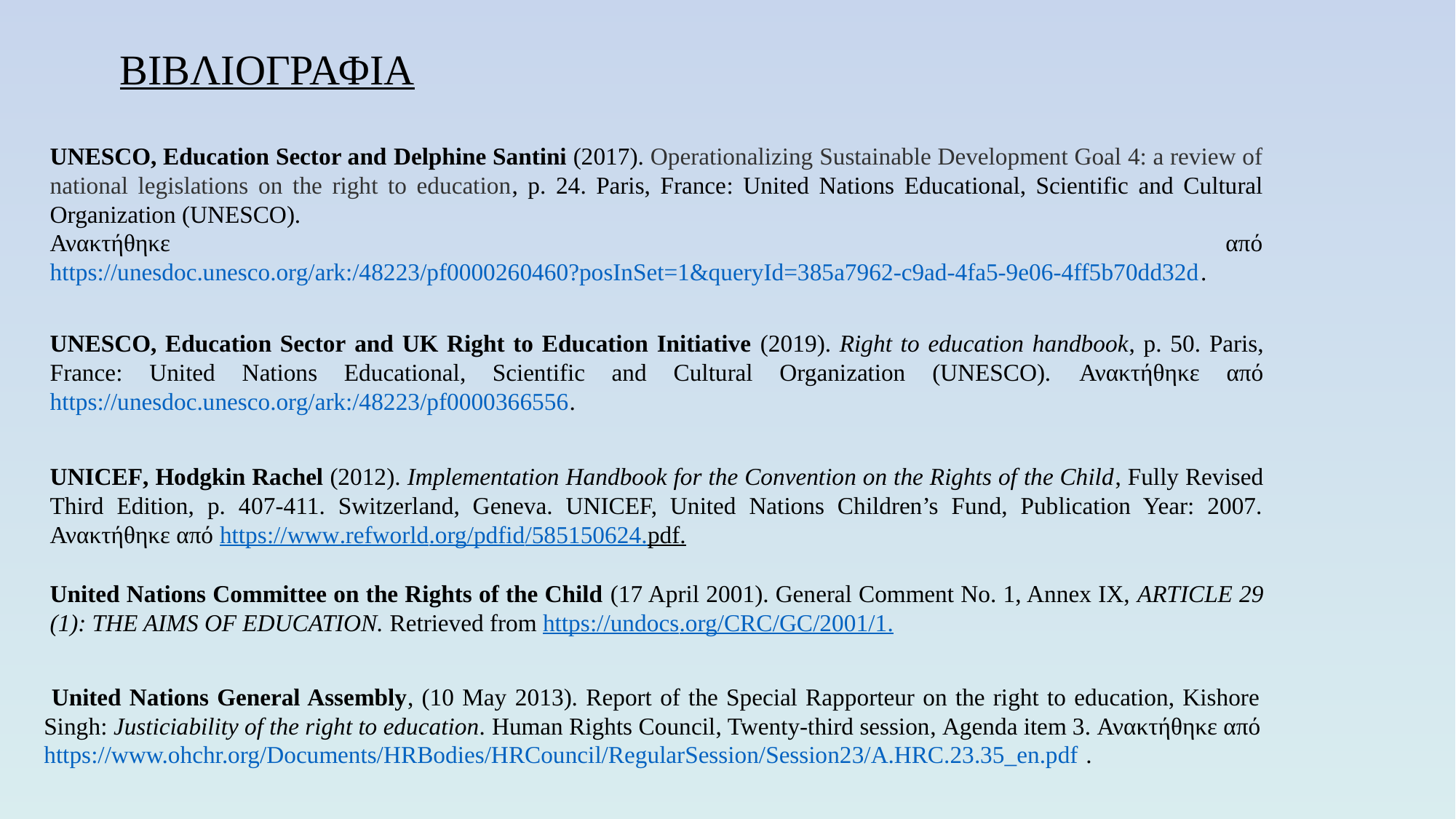

ΒΙΒΛΙΟΓΡΑΦΙΑ
UNESCO, Education Sector and Delphine Santini (2017). Operationalizing Sustainable Development Goal 4: a review of national legislations on the right to education, p. 24. Paris, France: United Nations Educational, Scientific and Cultural Organization (UNESCO).
Ανακτήθηκε από https://unesdoc.unesco.org/ark:/48223/pf0000260460?posInSet=1&queryId=385a7962-c9ad-4fa5-9e06-4ff5b70dd32d.

UNESCO, Education Sector and UK Right to Education Initiative (2019). Right to education handbook, p. 50. Paris, France: United Nations Educational, Scientific and Cultural Organization (UNESCO). Ανακτήθηκε από https://unesdoc.unesco.org/ark:/48223/pf0000366556.

UNICEF, Hodgkin Rachel (2012). Implementation Handbook for the Convention on the Rights of the Child, Fully Revised Third Edition, p. 407-411. Switzerland, Geneva. UNICEF, United Nations Children’s Fund, Publication Year: 2007. Ανακτήθηκε από https://www.refworld.org/pdfid/585150624.pdf.
United Nations Committee on the Rights of the Child (17 April 2001). General Comment No. 1, Annex IX, ARTICLE 29 (1): THE AIMS OF EDUCATION. Retrieved from https://undocs.org/CRC/GC/2001/1.

 United Nations General Assembly, (10 May 2013). Report of the Special Rapporteur on the right to education, Kishore Singh: Justiciability of the right to education. Human Rights Council, Twenty-third session, Agenda item 3. Ανακτήθηκε από https://www.ohchr.org/Documents/HRBodies/HRCouncil/RegularSession/Session23/A.HRC.23.35_en.pdf .